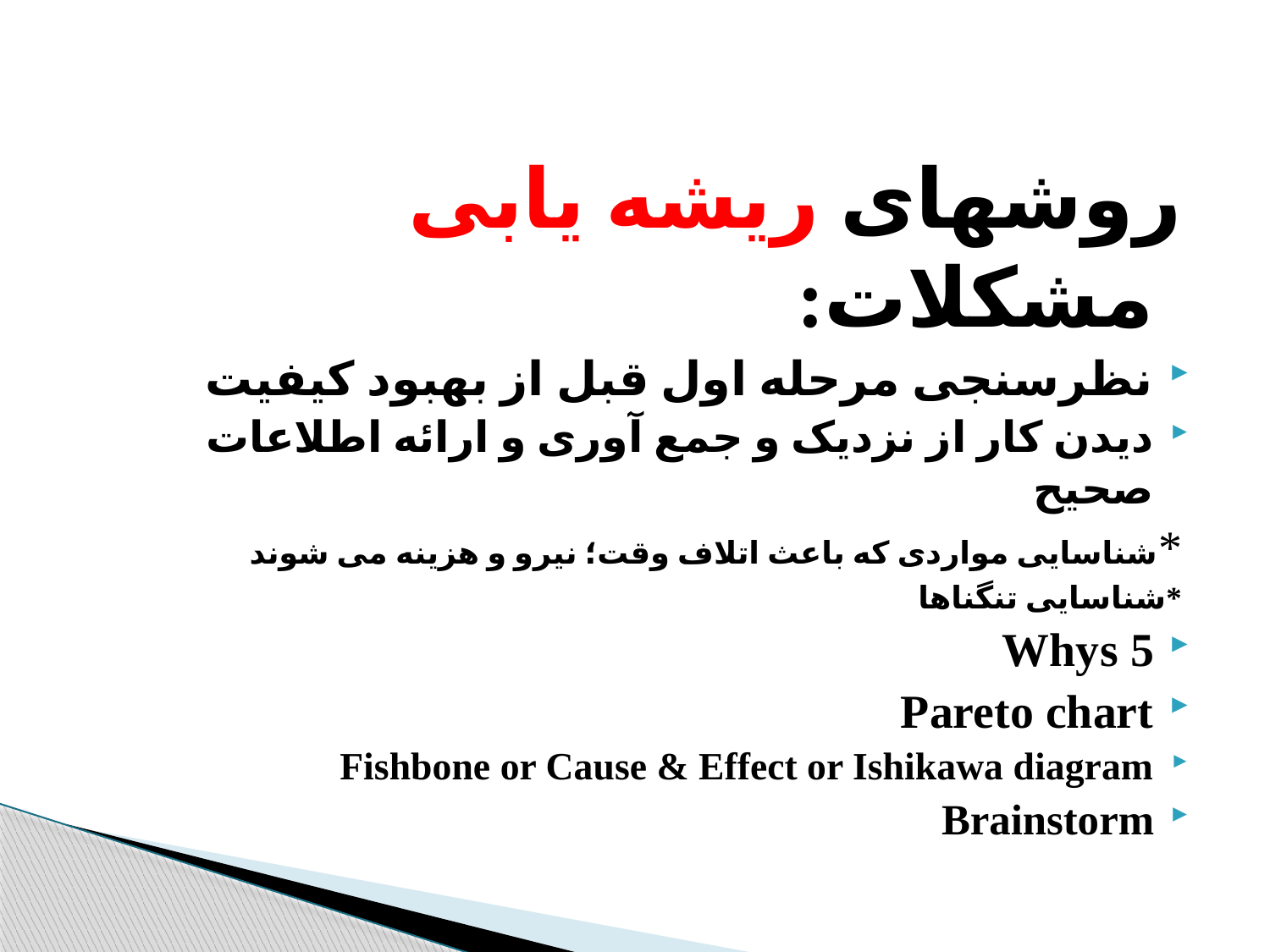

روشهای ریشه یابی مشکلات:
نظرسنجی مرحله اول قبل از بهبود کیفیت
دیدن کار از نزدیک و جمع آوری و ارائه اطلاعات صحیح
*شناسایی مواردی که باعث اتلاف وقت؛ نیرو و هزینه می شوند
*شناسایی تنگناها
5 Whys
Pareto chart
Fishbone or Cause & Effect or Ishikawa diagram
Brainstorm